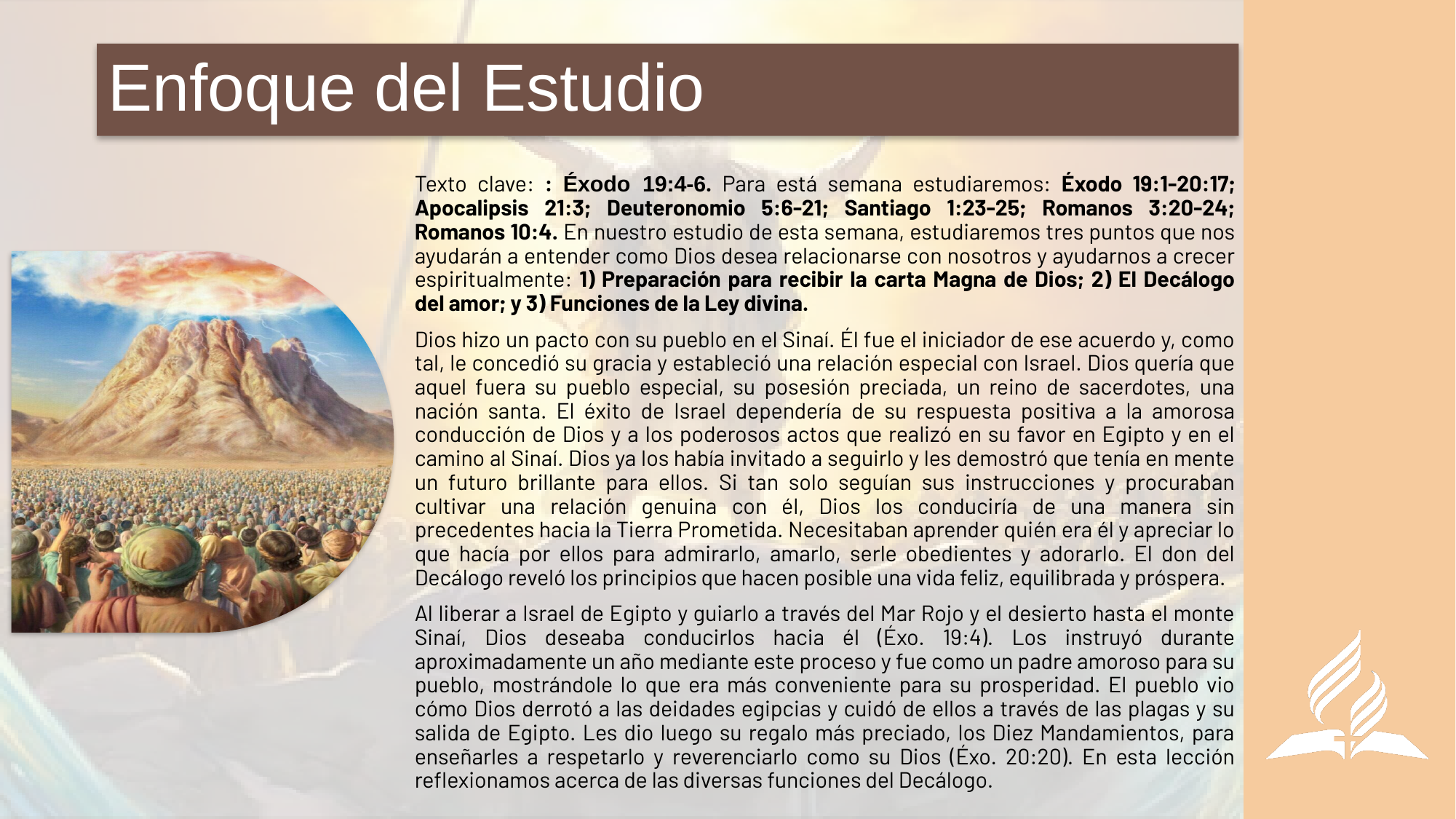

# Enfoque del Estudio
Texto clave: : Éxodo 19:4-6. Para está semana estudiaremos: Éxodo 19:1-20:17; Apocalipsis 21:3; Deuteronomio 5:6-21; Santiago 1:23-25; Romanos 3:20-24; Romanos 10:4. En nuestro estudio de esta semana, estudiaremos tres puntos que nos ayudarán a entender como Dios desea relacionarse con nosotros y ayudarnos a crecer espiritualmente: 1) Preparación para recibir la carta Magna de Dios; 2) El Decálogo del amor; y 3) Funciones de la Ley divina.
Dios hizo un pacto con su pueblo en el Sinaí. Él fue el iniciador de ese acuerdo y, como tal, le concedió su gracia y estableció una relación especial con Israel. Dios quería que aquel fuera su pueblo especial, su posesión preciada, un reino de sacerdotes, una nación santa. El éxito de Israel dependería de su respuesta positiva a la amorosa conducción de Dios y a los poderosos actos que realizó en su favor en Egipto y en el camino al Sinaí. Dios ya los había invitado a seguirlo y les demostró que tenía en mente un futuro brillante para ellos. Si tan solo seguían sus instrucciones y procuraban cultivar una relación genuina con él, Dios los conduciría de una manera sin precedentes hacia la Tierra Prometida. Necesitaban aprender quién era él y apreciar lo que hacía por ellos para admirarlo, amarlo, serle obedientes y adorarlo. El don del Decálogo reveló los principios que hacen posible una vida feliz, equilibrada y próspera.
Al liberar a Israel de Egipto y guiarlo a través del Mar Rojo y el desierto hasta el monte Sinaí, Dios deseaba conducirlos hacia él (Éxo. 19:4). Los instruyó durante aproximadamente un año mediante este proceso y fue como un padre amoroso para su pueblo, mostrándole lo que era más conveniente para su prosperidad. El pueblo vio cómo Dios derrotó a las deidades egipcias y cuidó de ellos a través de las plagas y su salida de Egipto. Les dio luego su regalo más preciado, los Diez Mandamientos, para enseñarles a respetarlo y reverenciarlo como su Dios (Éxo. 20:20). En esta lección reflexionamos acerca de las diversas funciones del Decálogo.